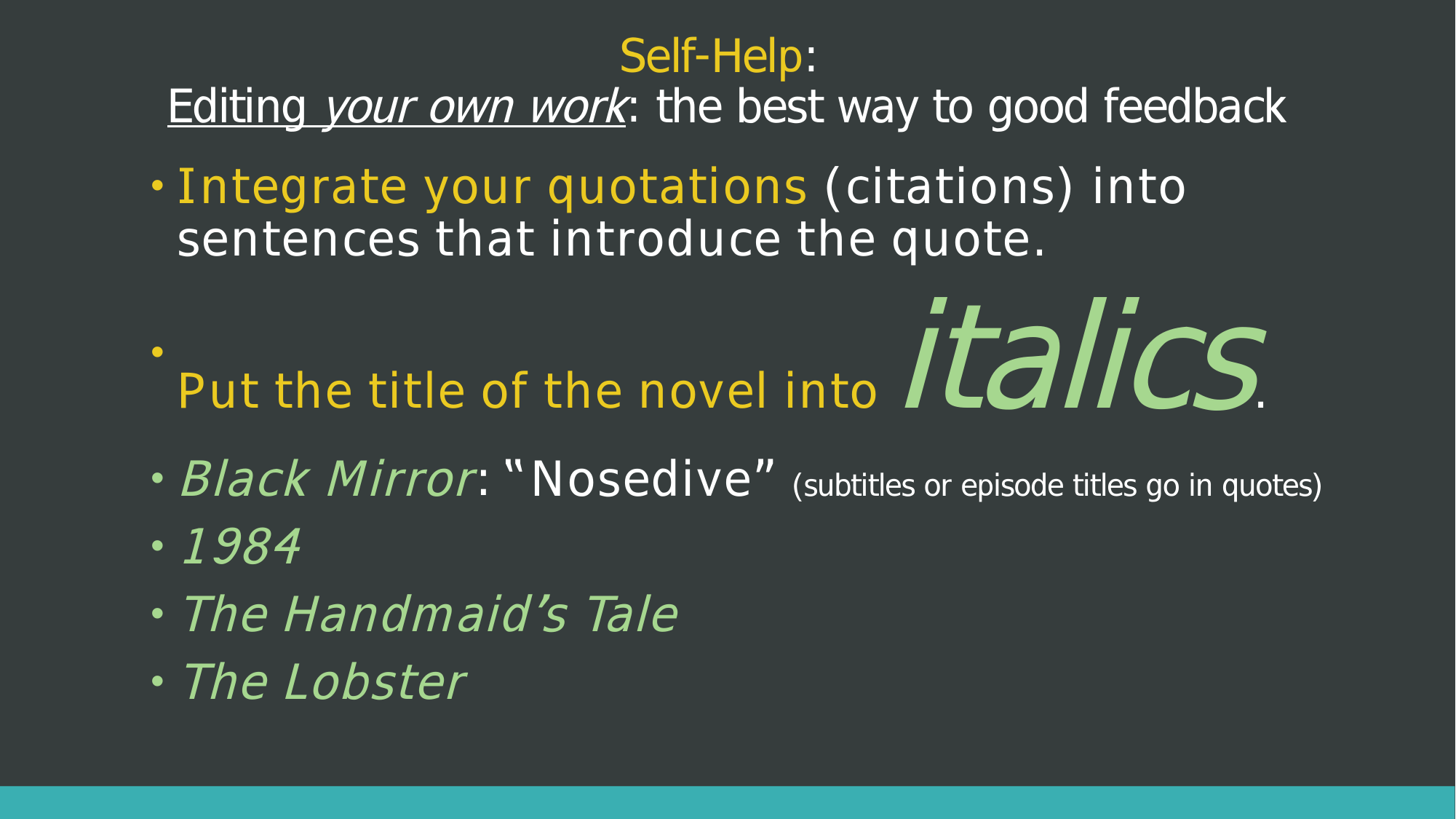

# Self-Help: Editing your own work: the best way to good feedback
Integrate your quotations (citations) into sentences that introduce the quote.
Put the title of the novel into italics.
Black Mirror: “Nosedive” (subtitles or episode titles go in quotes)
1984
The Handmaid’s Tale
The Lobster